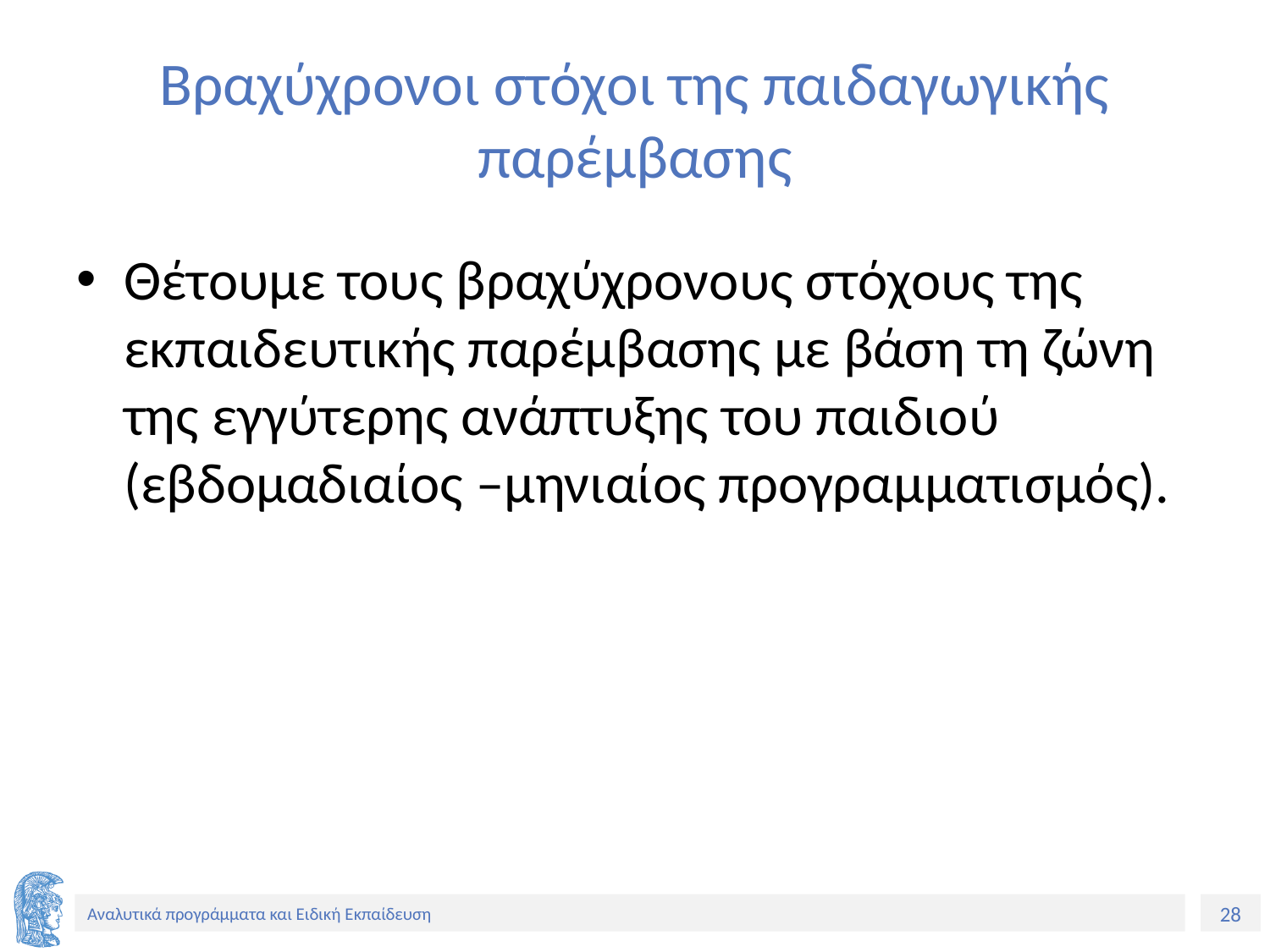

# Βραχύχρονοι στόχοι της παιδαγωγικής παρέμβασης
Θέτουμε τους βραχύχρονους στόχους της εκπαιδευτικής παρέμβασης με βάση τη ζώνη της εγγύτερης ανάπτυξης του παιδιού (εβδομαδιαίος –μηνιαίος προγραμματισμός).